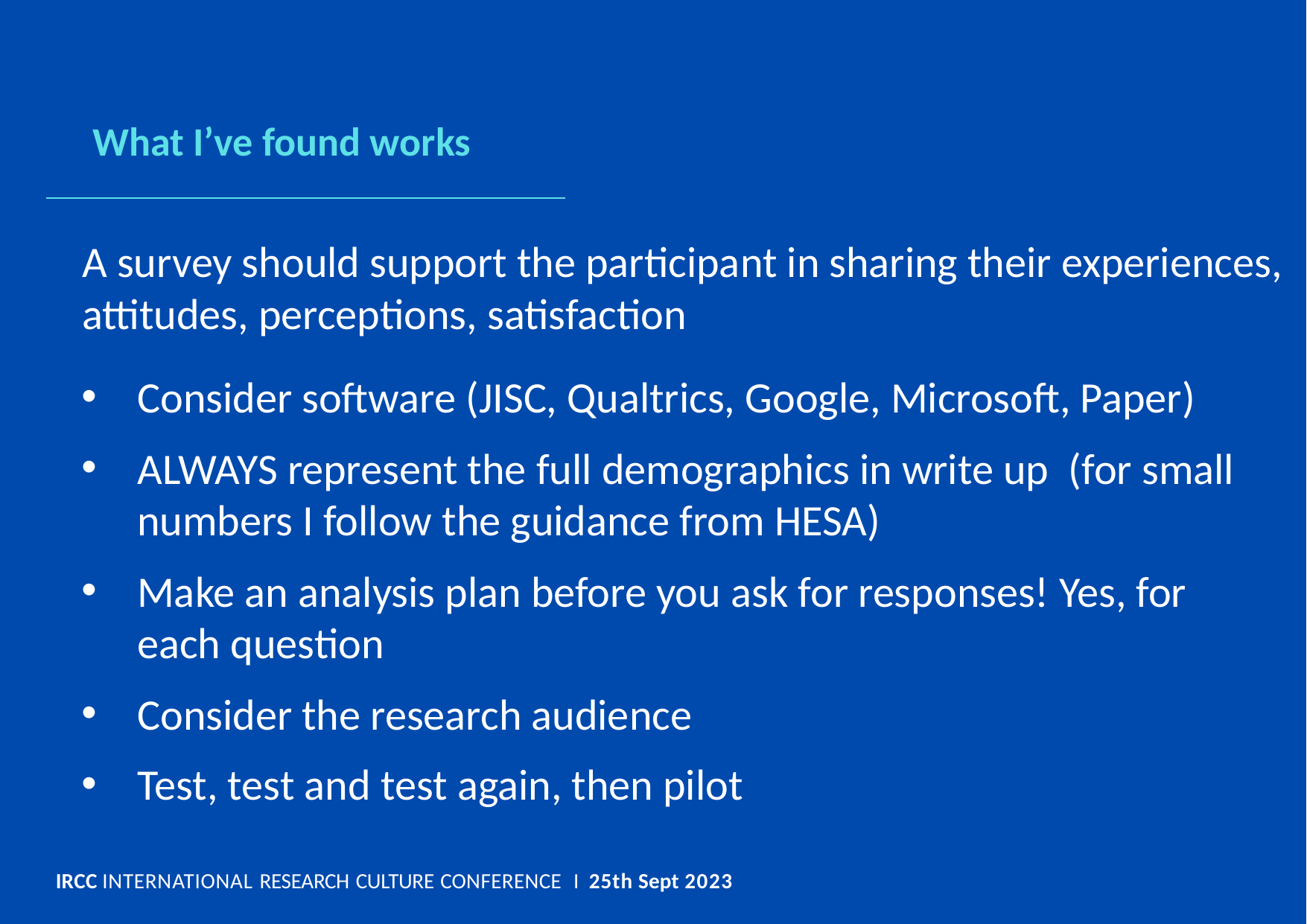

What I’ve found works
A survey should support the participant in sharing their experiences, attitudes, perceptions, satisfaction
Consider software (JISC, Qualtrics, Google, Microsoft, Paper)
ALWAYS represent the full demographics in write up  (for small numbers I follow the guidance from HESA)
Make an analysis plan before you ask for responses! Yes, for each question
Consider the research audience
Test, test and test again, then pilot

IRCC INTERNATIONAL RESEARCH CULTURE CONFERENCE  I  25th Sept 2023